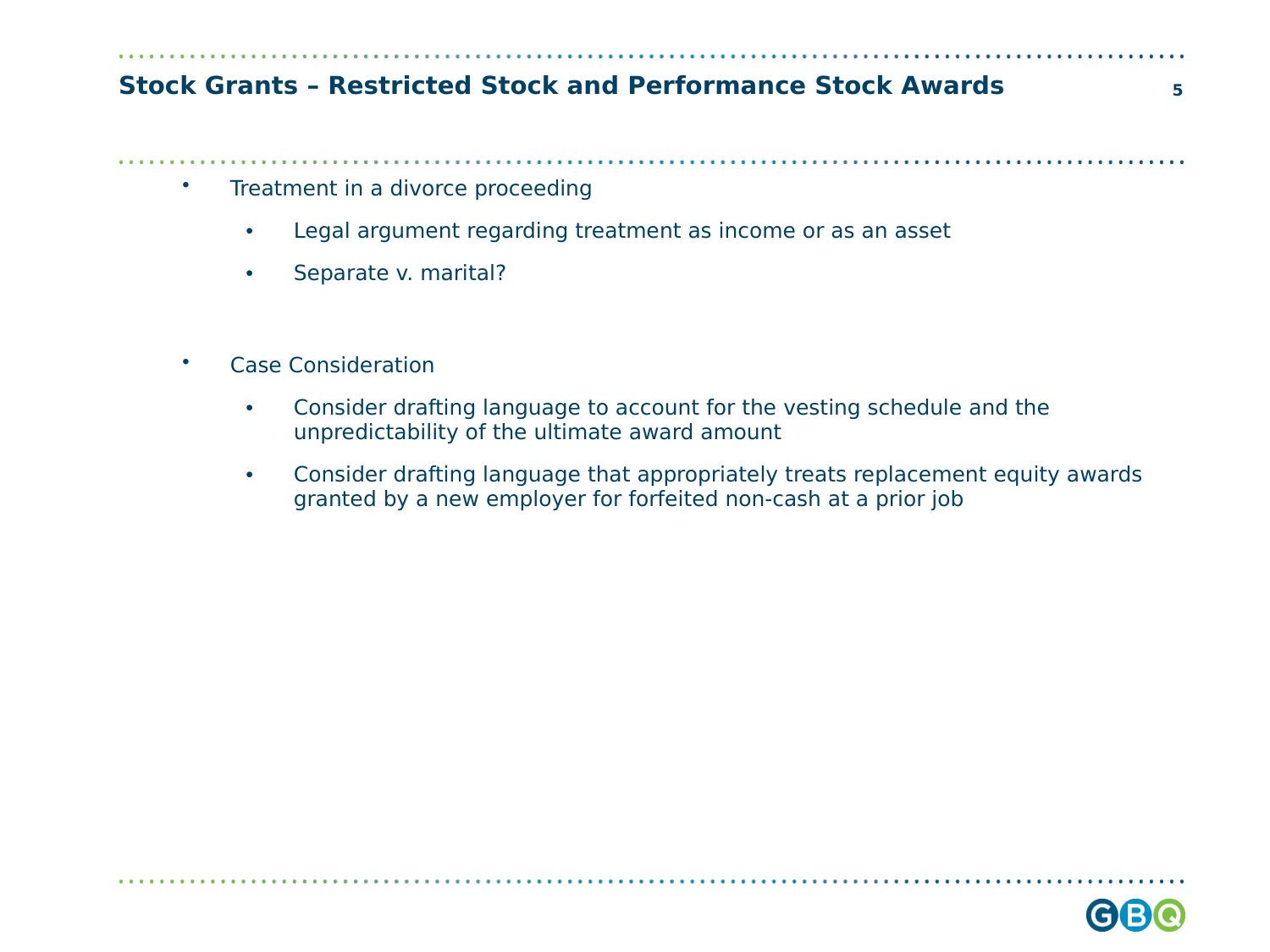

# Stock Grants – Restricted Stock and Performance Stock Awards
5
Treatment in a divorce proceeding
Legal argument regarding treatment as income or as an asset
Separate v. marital?

Case Consideration
Consider drafting language to account for the vesting schedule and the unpredictability of the ultimate award amount
Consider drafting language that appropriately treats replacement equity awards granted by a new employer for forfeited non-cash at a prior job